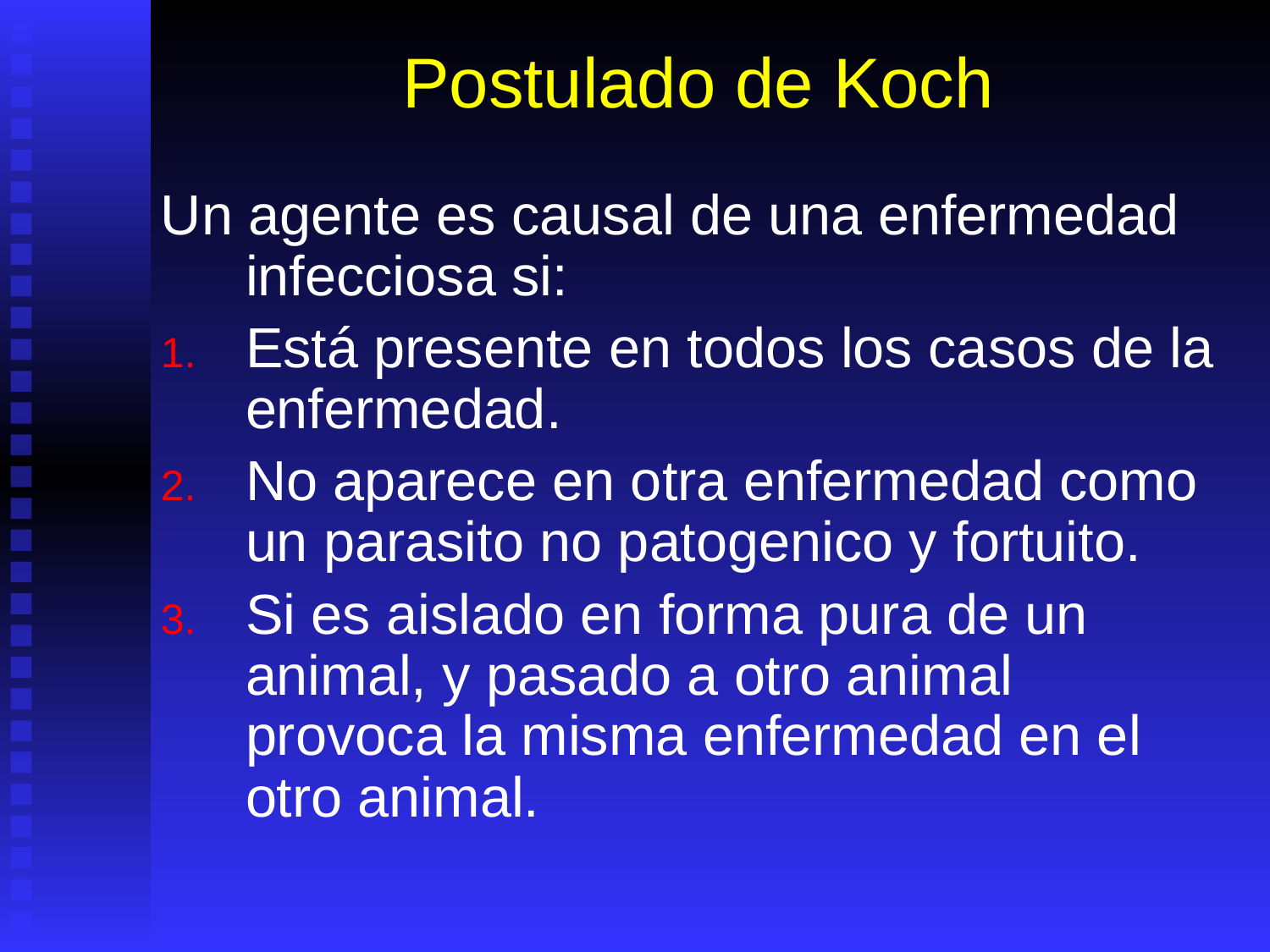

# Postulado de Koch
Un agente es causal de una enfermedad infecciosa si:
Está presente en todos los casos de la enfermedad.
No aparece en otra enfermedad como un parasito no patogenico y fortuito.
Si es aislado en forma pura de un animal, y pasado a otro animal provoca la misma enfermedad en el otro animal.